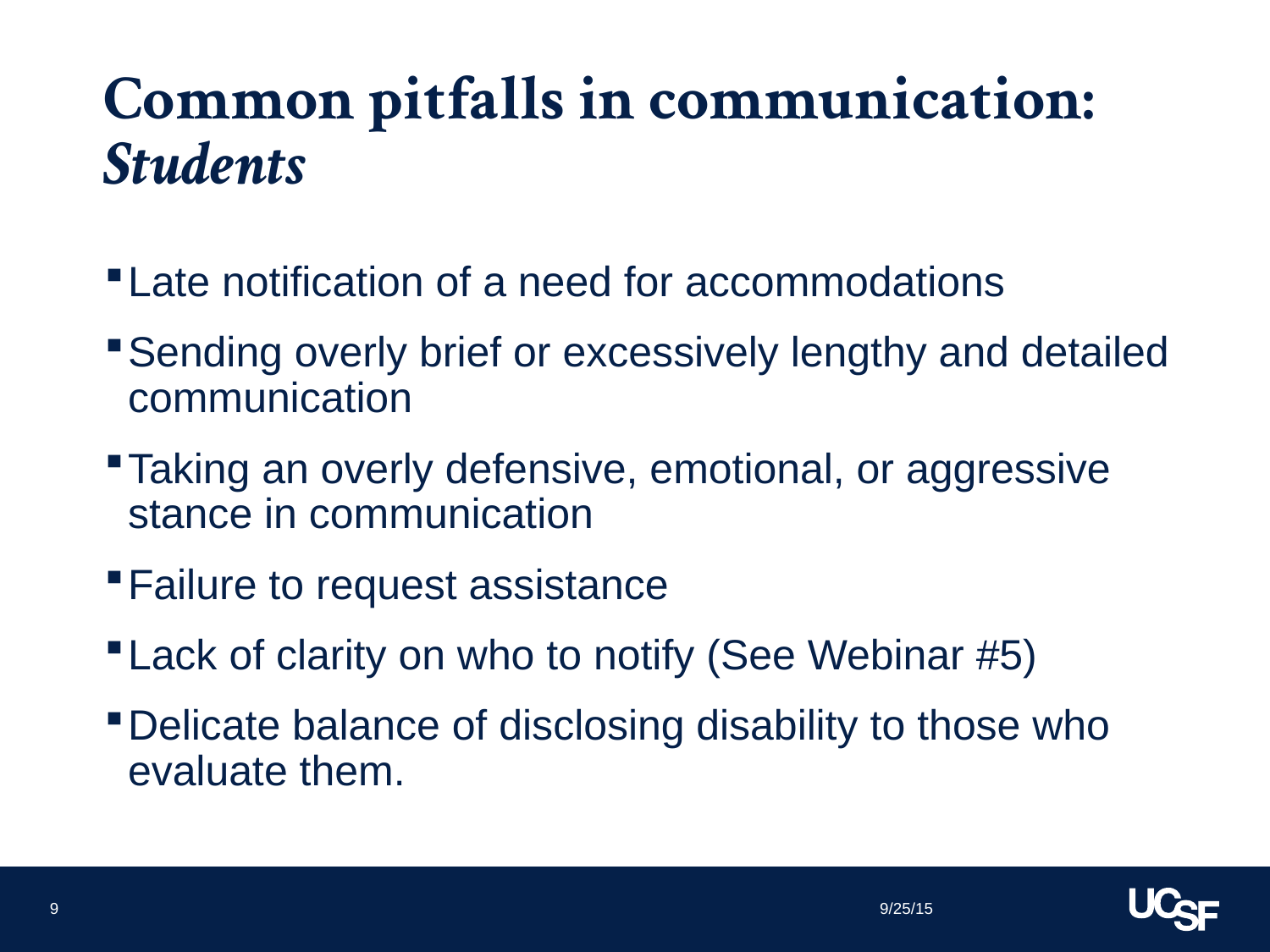

# Common pitfalls in communication: Students
Late notification of a need for accommodations
Sending overly brief or excessively lengthy and detailed communication
Taking an overly defensive, emotional, or aggressive stance in communication
Failure to request assistance
Lack of clarity on who to notify (See Webinar #5)
Delicate balance of disclosing disability to those who evaluate them.
9/25/15
9